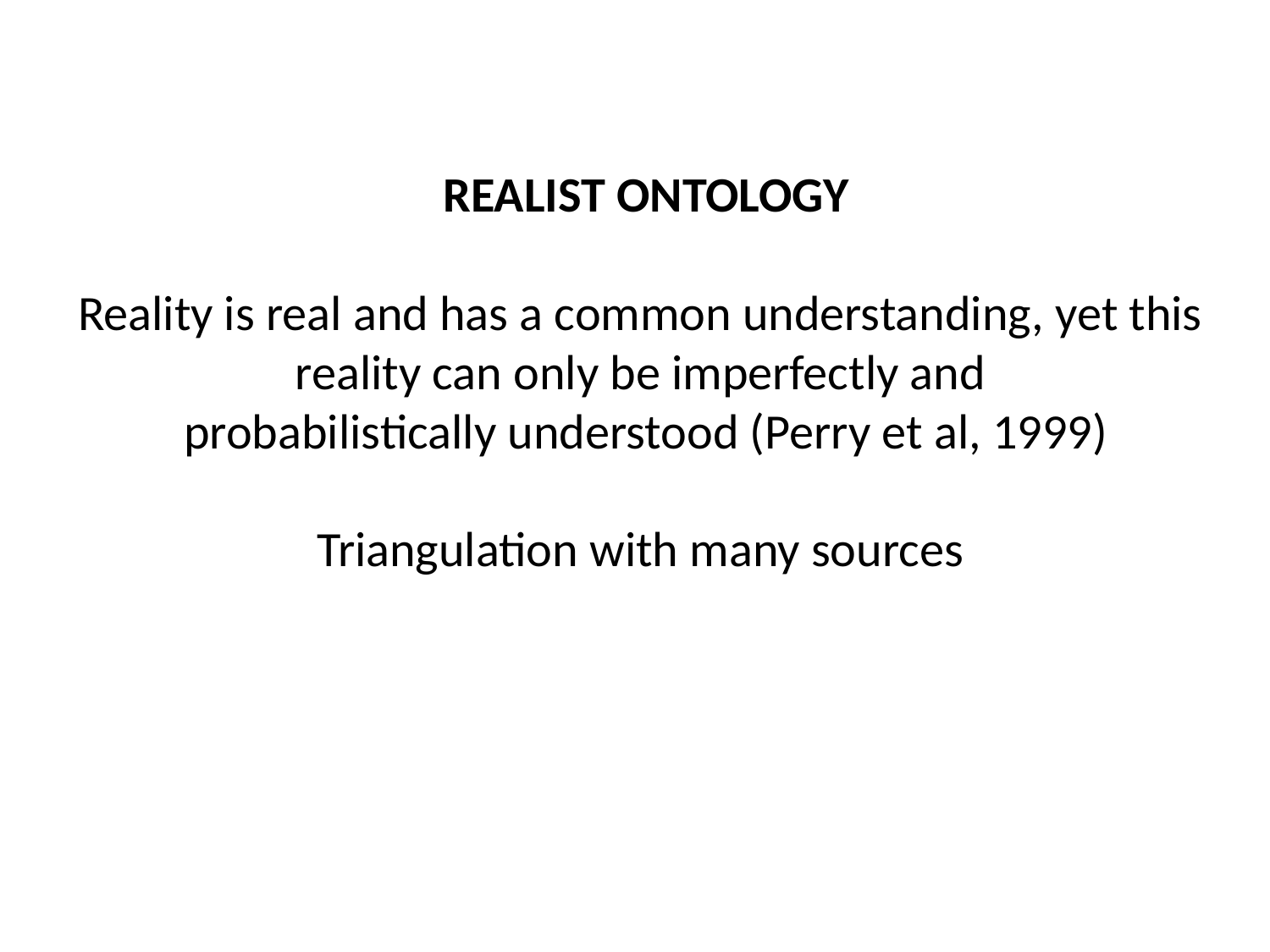

REALIST ONTOLOGY

Reality is real and has a common understanding, yet this
reality can only be imperfectly and
probabilistically understood (Perry et al, 1999)

Triangulation with many sources